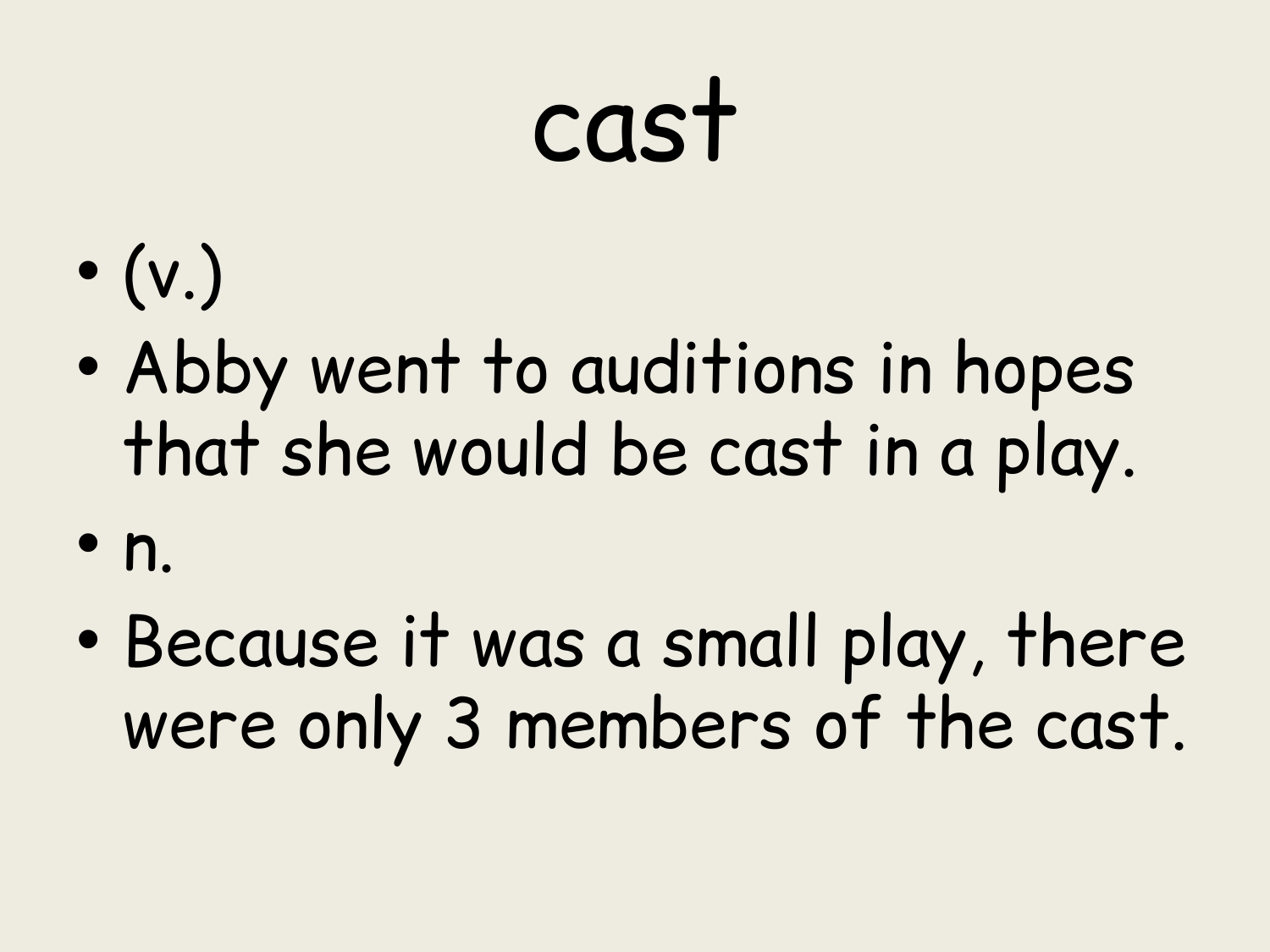

# cast
(v.)
Abby went to auditions in hopes that she would be cast in a play.
n.
Because it was a small play, there were only 3 members of the cast.